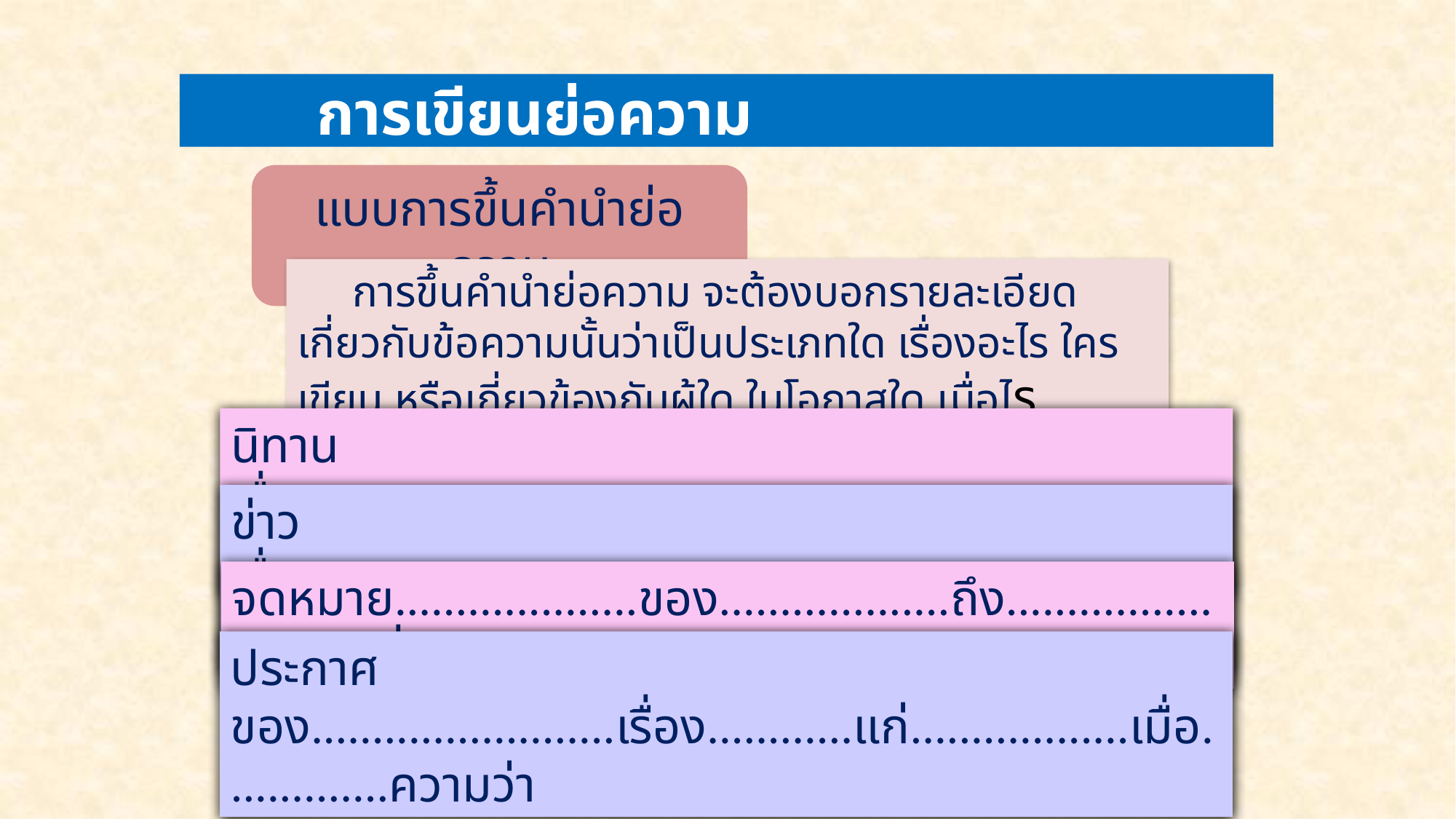

การเขียนย่อความ
แบบการขึ้นคำนำย่อความ
     การขึ้นคำนำย่อความ จะต้องบอกรายละเอียดเกี่ยวกับข้อความนั้นว่าเป็นประเภทใด เรื่องอะไร ใครเขียน หรือเกี่ยวข้องกับผู้ใด ในโอกาสใด เมื่อไร
นิทานเรื่อง...................................ของ................................................ความว่า
ข่าวเรื่อง.....................................จาก..................................................ความว่า
จดหมาย....................ของ...................ถึง....................ลงวันที่...........ความว่า
ประกาศของ.........................เรื่อง............แก่..................เมื่อ..............ความว่า